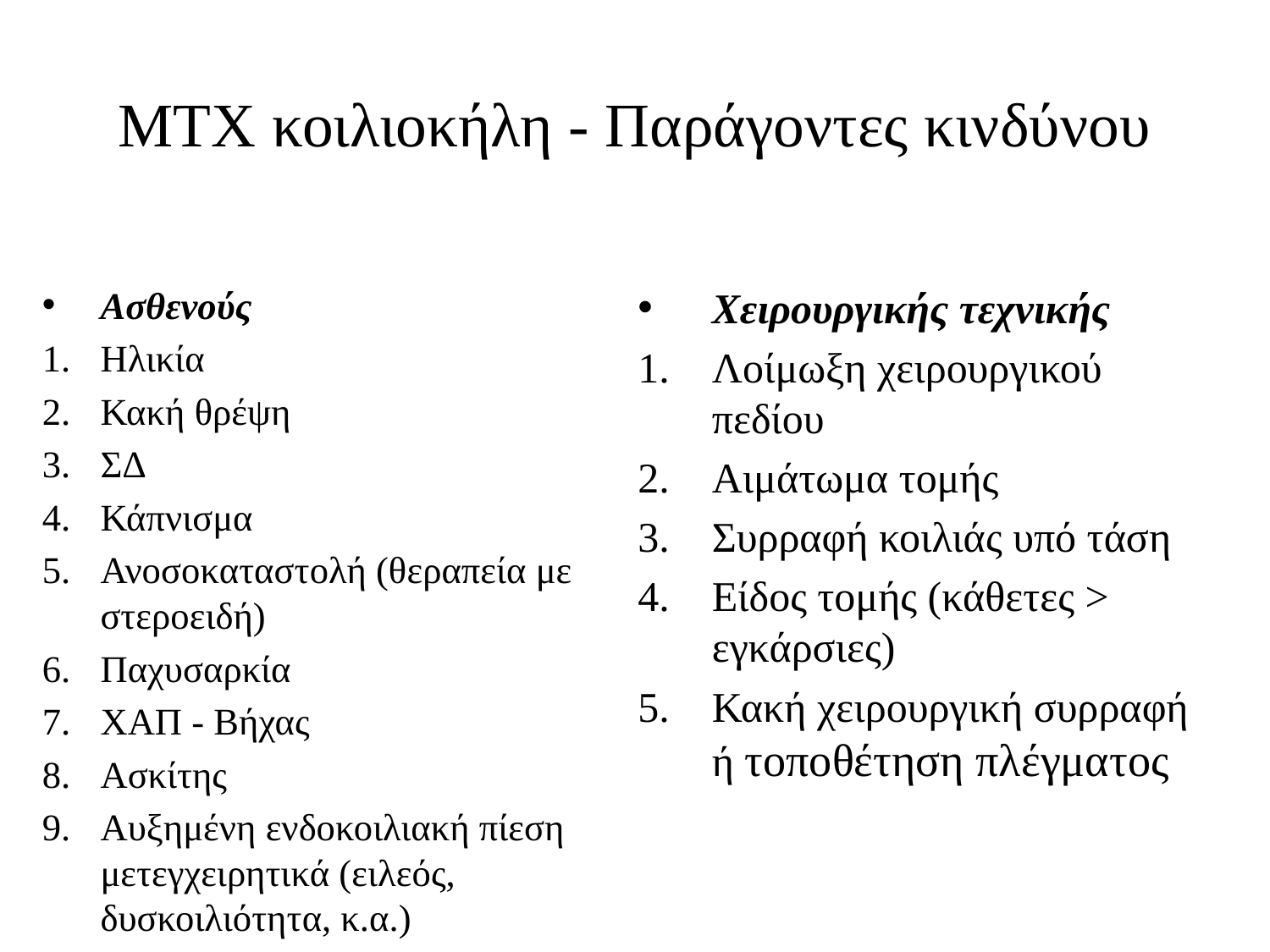

# ΜΤΧ κοιλιοκήλη - Παράγοντες κινδύνου
Ασθενούς
Ηλικία
Κακή θρέψη
ΣΔ
Κάπνισμα
Ανοσοκαταστολή (θεραπεία με στεροειδή)
Παχυσαρκία
ΧΑΠ - Βήχας
Ασκίτης
Αυξημένη ενδοκοιλιακή πίεση μετεγχειρητικά (ειλεός, δυσκοιλιότητα, κ.α.)
Χειρουργικής τεχνικής
Λοίμωξη χειρουργικού πεδίου
Αιμάτωμα τομής
Συρραφή κοιλιάς υπό τάση
Είδος τομής (κάθετες > εγκάρσιες)
Κακή χειρουργική συρραφή ή τοποθέτηση πλέγματος